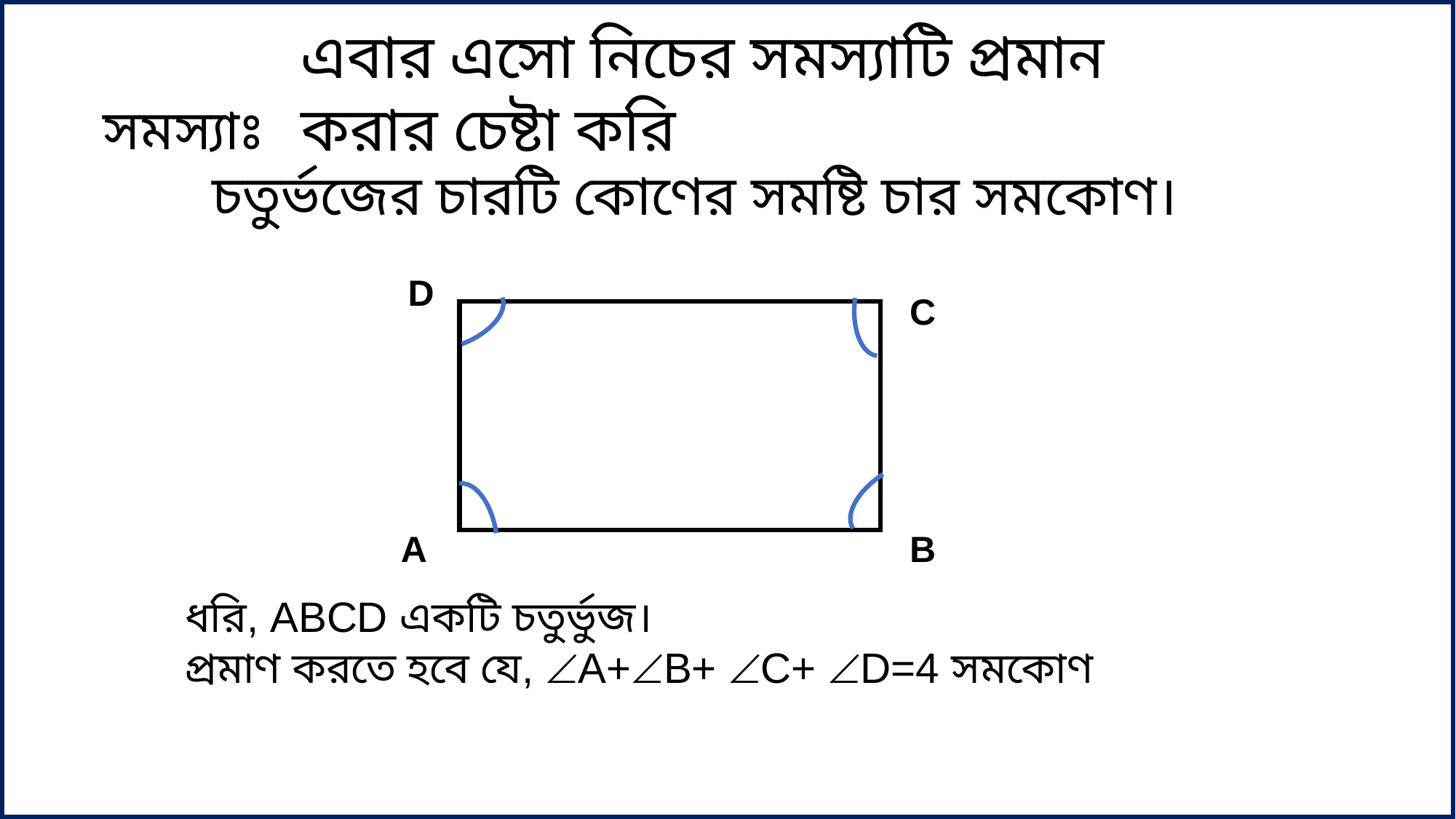

এবার এসো নিচের সমস্যাটি প্রমান করার চেষ্টা করি
সমস্যাঃ
	চতুর্ভজের চারটি কোণের সমষ্টি চার সমকোণ।

D
C

A
B
ধরি, ABCD একটি চতুর্ভুজ।
প্রমাণ করতে হবে যে, ∠A+∠B+ ∠C+ ∠D=4 সমকোণ